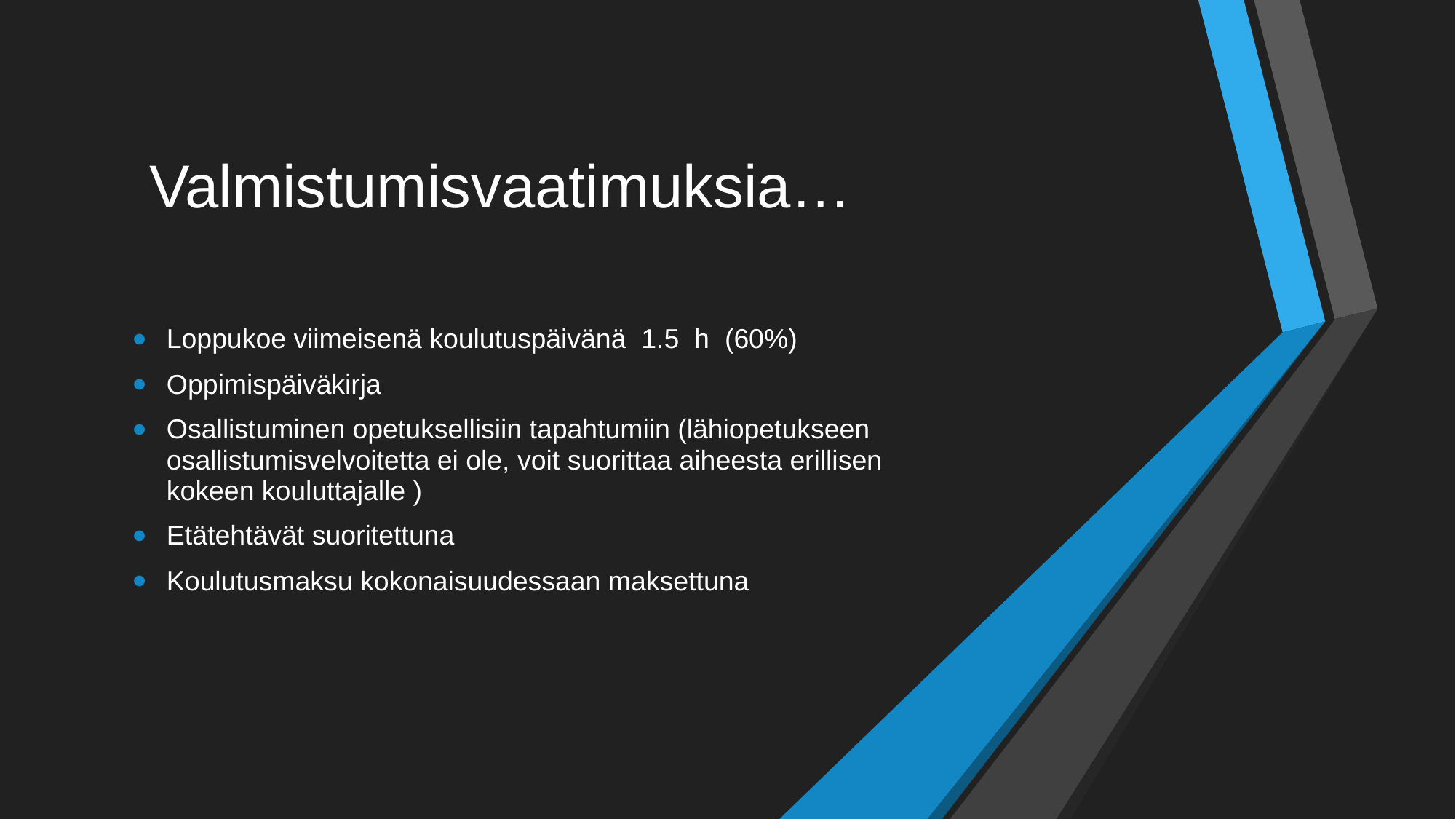

# Valmistumisvaatimuksia…
Loppukoe viimeisenä koulutuspäivänä  1.5  h  (60%)
Oppimispäiväkirja
Osallistuminen opetuksellisiin tapahtumiin (lähiopetukseen osallistumisvelvoitetta ei ole, voit suorittaa aiheesta erillisen kokeen kouluttajalle )
Etätehtävät suoritettuna
Koulutusmaksu kokonaisuudessaan maksettuna